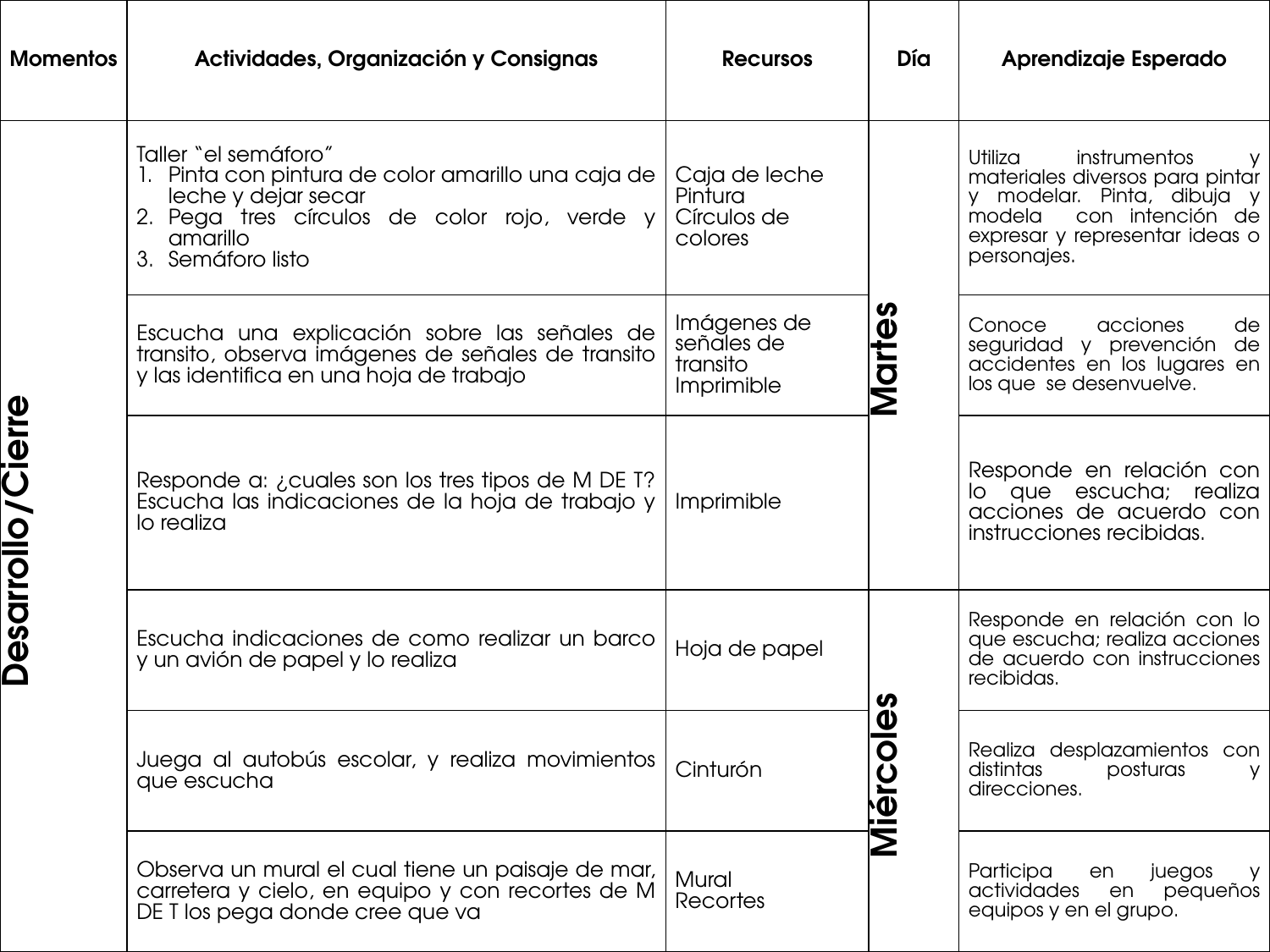

| Momentos | Actividades, Organización y Consignas | Recursos | Día | Aprendizaje Esperado |
| --- | --- | --- | --- | --- |
| Desarrollo/Cierre | Taller “el semáforo” Pinta con pintura de color amarillo una caja de leche y dejar secar Pega tres círculos de color rojo, verde y amarillo Semáforo listo | Caja de leche Pintura Círculos de colores | Martes | Utiliza instrumentos y materiales diversos para pintar y modelar. Pinta, dibuja y modela con intención de expresar y representar ideas o personajes. |
|  | Escucha una explicación sobre las señales de transito, observa imágenes de señales de transito y las identifica en una hoja de trabajo | Imágenes de señales de transito Imprimible |  | Conoce acciones de seguridad y prevención de accidentes en los lugares en los que se desenvuelve. |
|  | Responde a: ¿cuales son los tres tipos de M DE T? Escucha las indicaciones de la hoja de trabajo y lo realiza | Imprimible |  | Responde en relación con lo que escucha; realiza acciones de acuerdo con instrucciones recibidas. |
|  | Escucha indicaciones de como realizar un barco y un avión de papel y lo realiza | Hoja de papel | Miércoles | Responde en relación con lo que escucha; realiza acciones de acuerdo con instrucciones recibidas. |
|  | Juega al autobús escolar, y realiza movimientos que escucha | Cinturón |  | Realiza desplazamientos con distintas posturas y direcciones. |
|  | Observa un mural el cual tiene un paisaje de mar, carretera y cielo, en equipo y con recortes de M DE T los pega donde cree que va | Mural Recortes |  | Participa en juegos y actividades en pequeños equipos y en el grupo. |